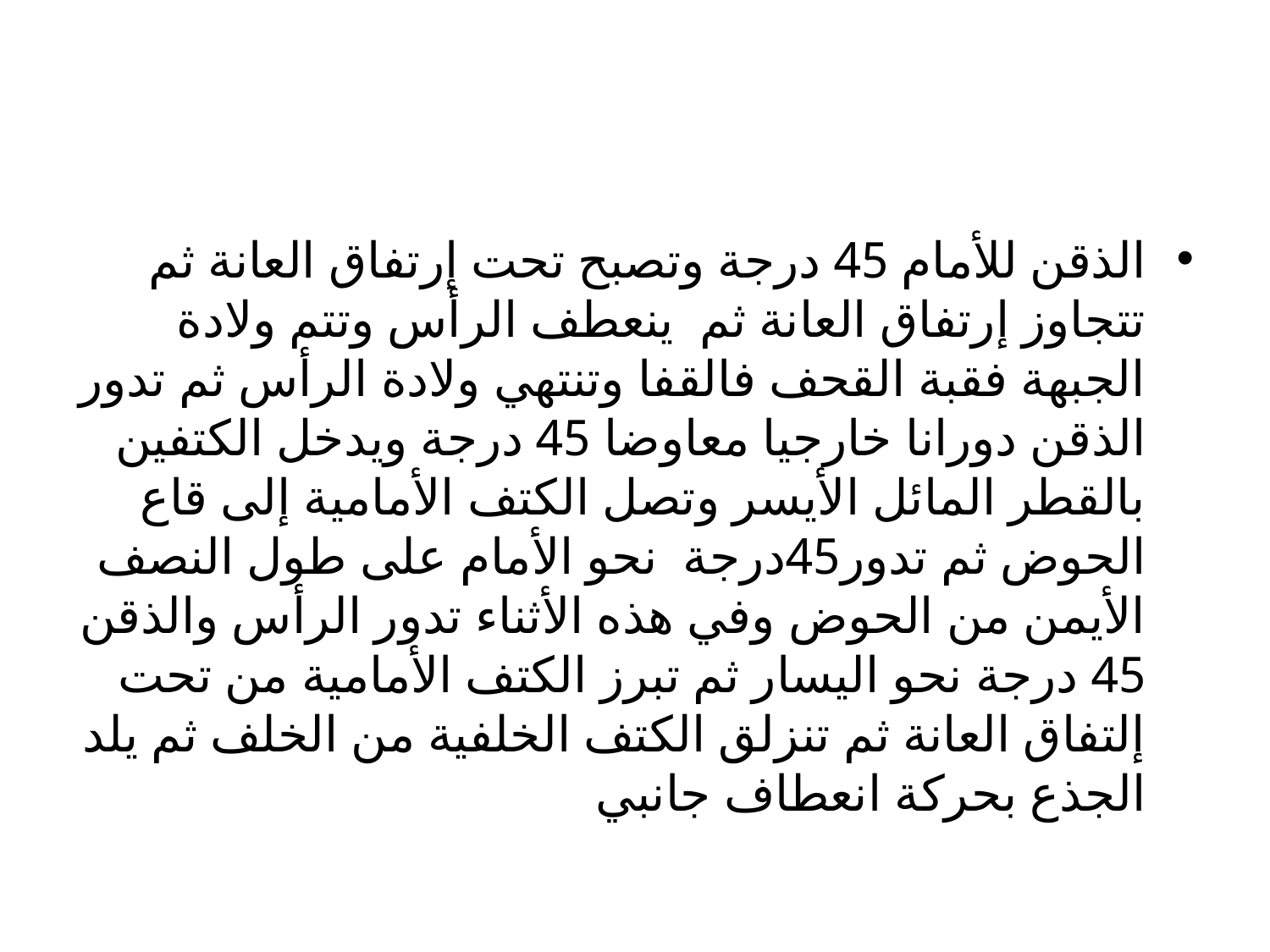

#
الذقن للأمام 45 درجة وتصبح تحت إرتفاق العانة ثم تتجاوز إرتفاق العانة ثم  ينعطف الرأس وتتم ولادة الجبهة فقبة القحف فالقفا وتنتهي ولادة الرأس ثم تدور الذقن دورانا خارجيا معاوضا 45 درجة ويدخل الكتفين بالقطر المائل الأيسر وتصل الكتف الأمامية إلى قاع الحوض ثم تدور45درجة  نحو الأمام على طول النصف الأيمن من الحوض وفي هذه الأثناء تدور الرأس والذقن 45 درجة نحو اليسار ثم تبرز الكتف الأمامية من تحت إلتفاق العانة ثم تنزلق الكتف الخلفية من الخلف ثم يلد الجذع بحركة انعطاف جانبي